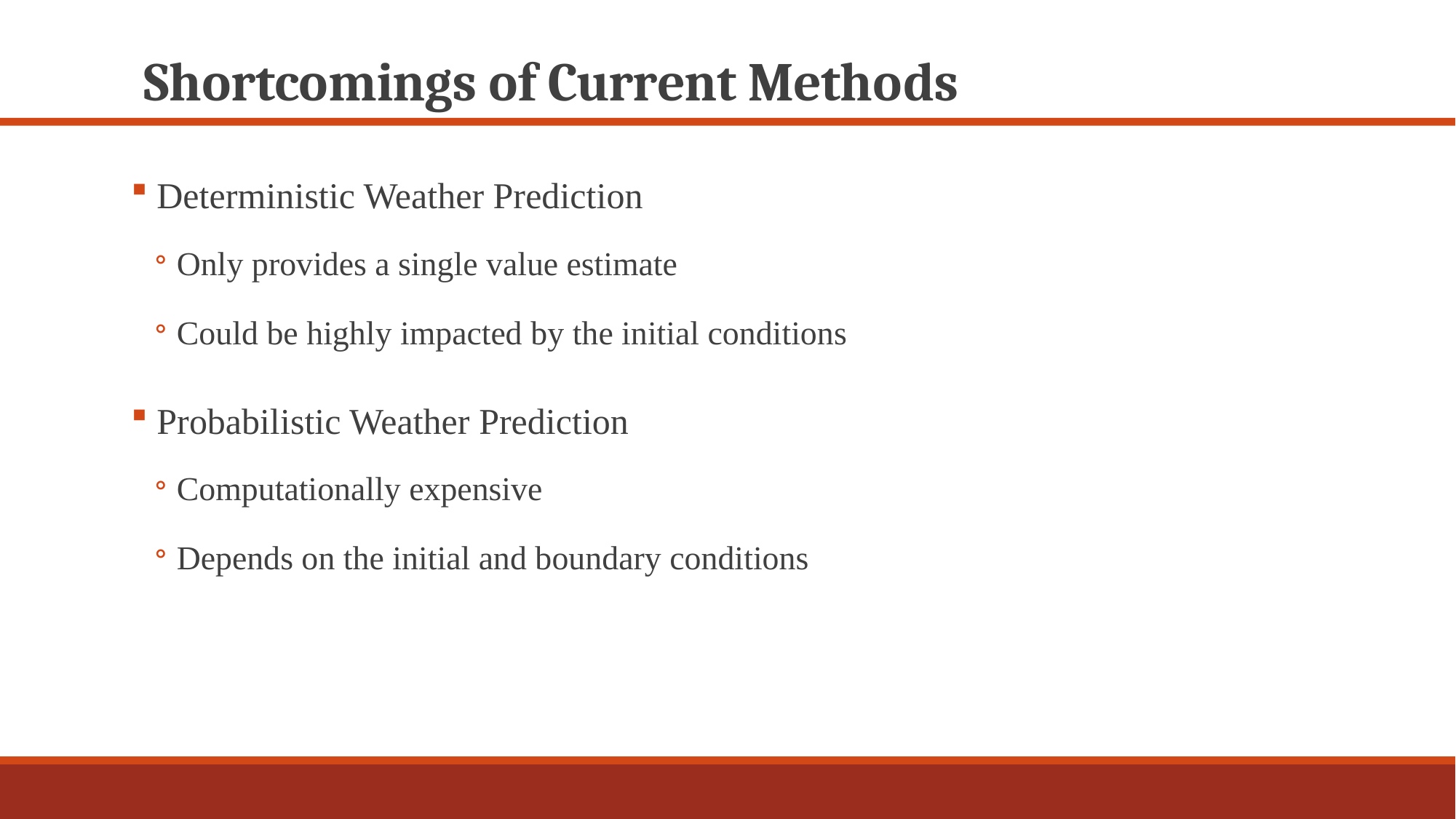

# Shortcomings of Current Methods
 Deterministic Weather Prediction
Only provides a single value estimate
Could be highly impacted by the initial conditions
 Probabilistic Weather Prediction
Computationally expensive
Depends on the initial and boundary conditions